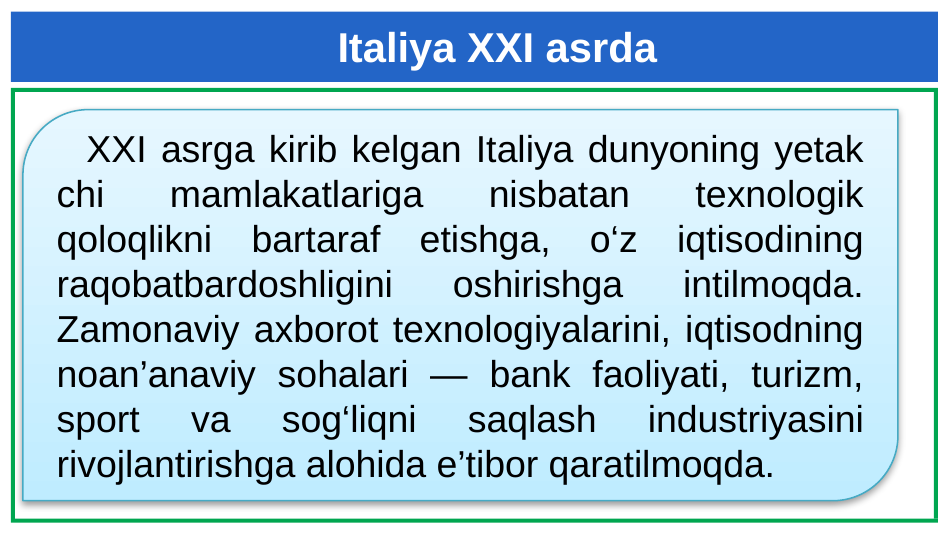

# Italiya XXI asrda

XXI asrga kirib kelgan Italiya dunyoning yetak­chi mamlakatlariga nisbatan texnologik qoloqlikni bartaraf etishga, o‘z iqtisodining raqobatbardoshligini oshirishga intilmoqda. Zamonaviy axborot texnologiyalarini, iqtisodning noan’anaviy sohalari — bank faoliyati, turizm, sport va sog‘liqni saqlash industriyasini rivojlantirishga alohida e’tibor qaratilmoqda.